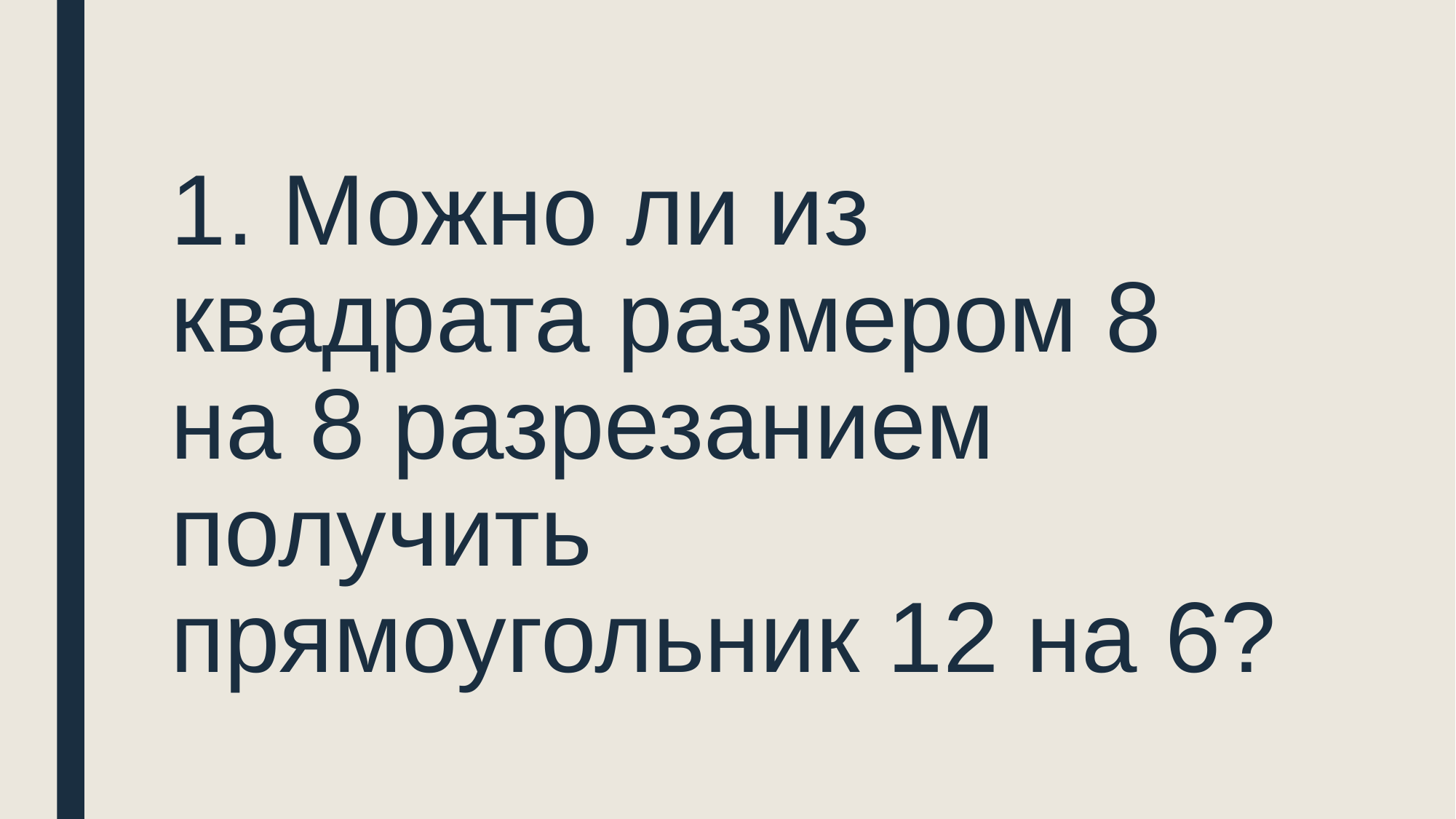

# 1. Можно ли из квадрата размером 8 на 8 разрезанием получить прямоугольник 12 на 6?